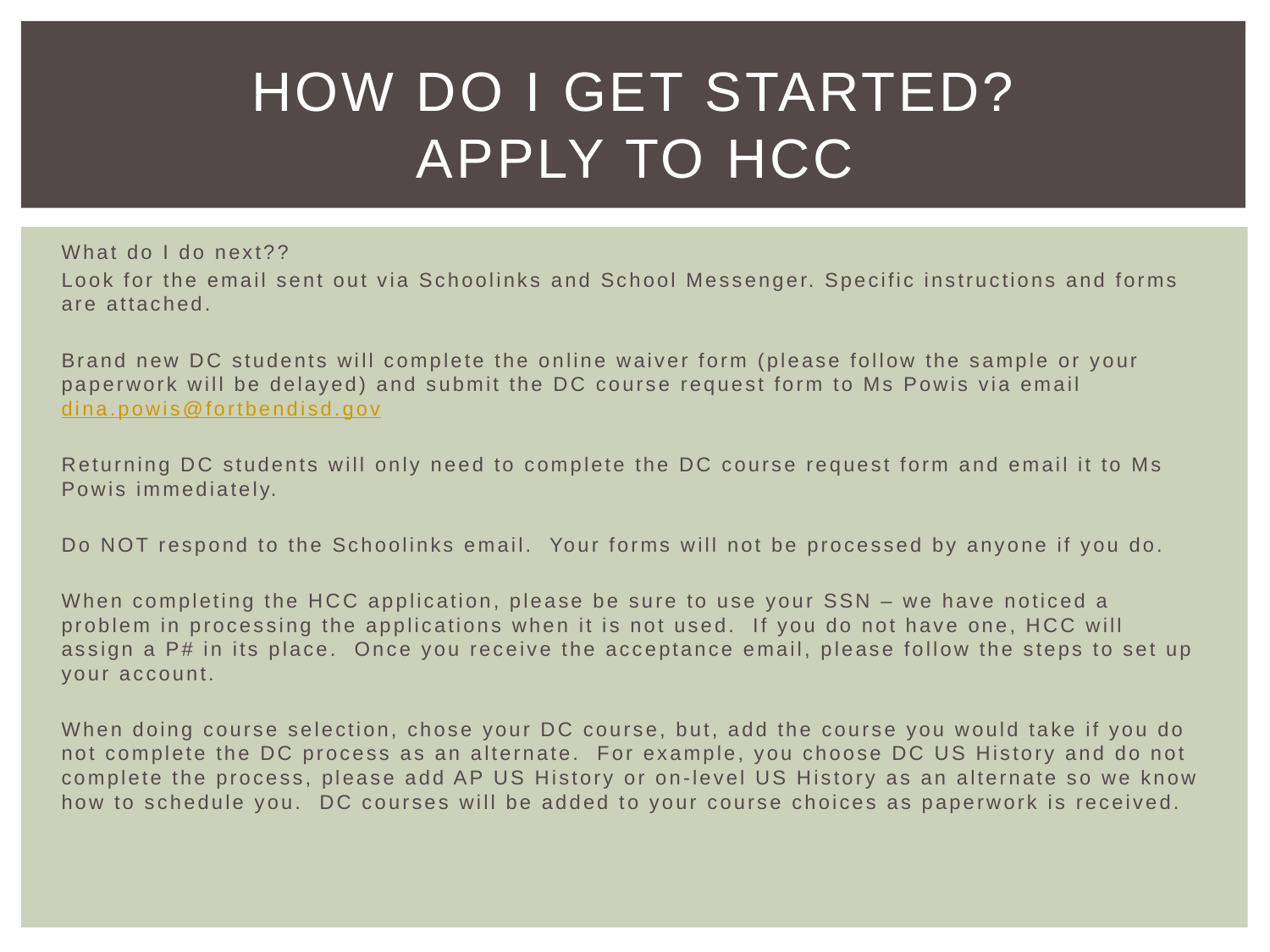

# How do I get started? Apply to HCC
What do I do next??
Look for the email sent out via Schoolinks and School Messenger. Specific instructions and forms are attached.

Brand new DC students will complete the online waiver form (please follow the sample or your paperwork will be delayed) and submit the DC course request form to Ms Powis via email dina.powis@fortbendisd.gov

Returning DC students will only need to complete the DC course request form and email it to Ms Powis immediately.

Do NOT respond to the Schoolinks email.  Your forms will not be processed by anyone if you do.

When completing the HCC application, please be sure to use your SSN – we have noticed a problem in processing the applications when it is not used.  If you do not have one, HCC will assign a P# in its place.  Once you receive the acceptance email, please follow the steps to set up your account.

When doing course selection, chose your DC course, but, add the course you would take if you do not complete the DC process as an alternate.  For example, you choose DC US History and do not complete the process, please add AP US History or on-level US History as an alternate so we know how to schedule you.  DC courses will be added to your course choices as paperwork is received.